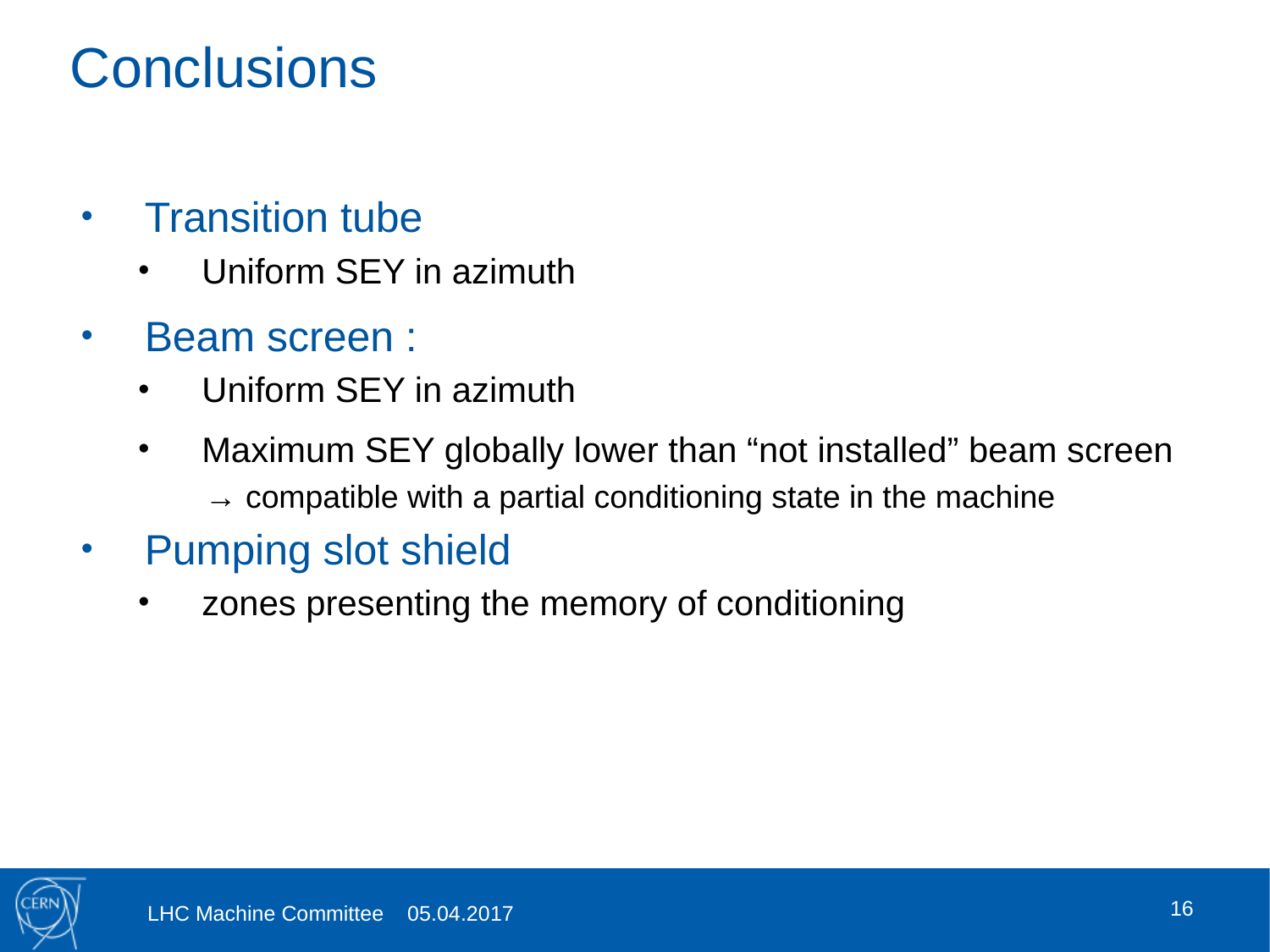

# Conclusions
Transition tube
Uniform SEY in azimuth
Beam screen :
Uniform SEY in azimuth
Maximum SEY globally lower than “not installed” beam screen
→ compatible with a partial conditioning state in the machine
Pumping slot shield
zones presenting the memory of conditioning
16